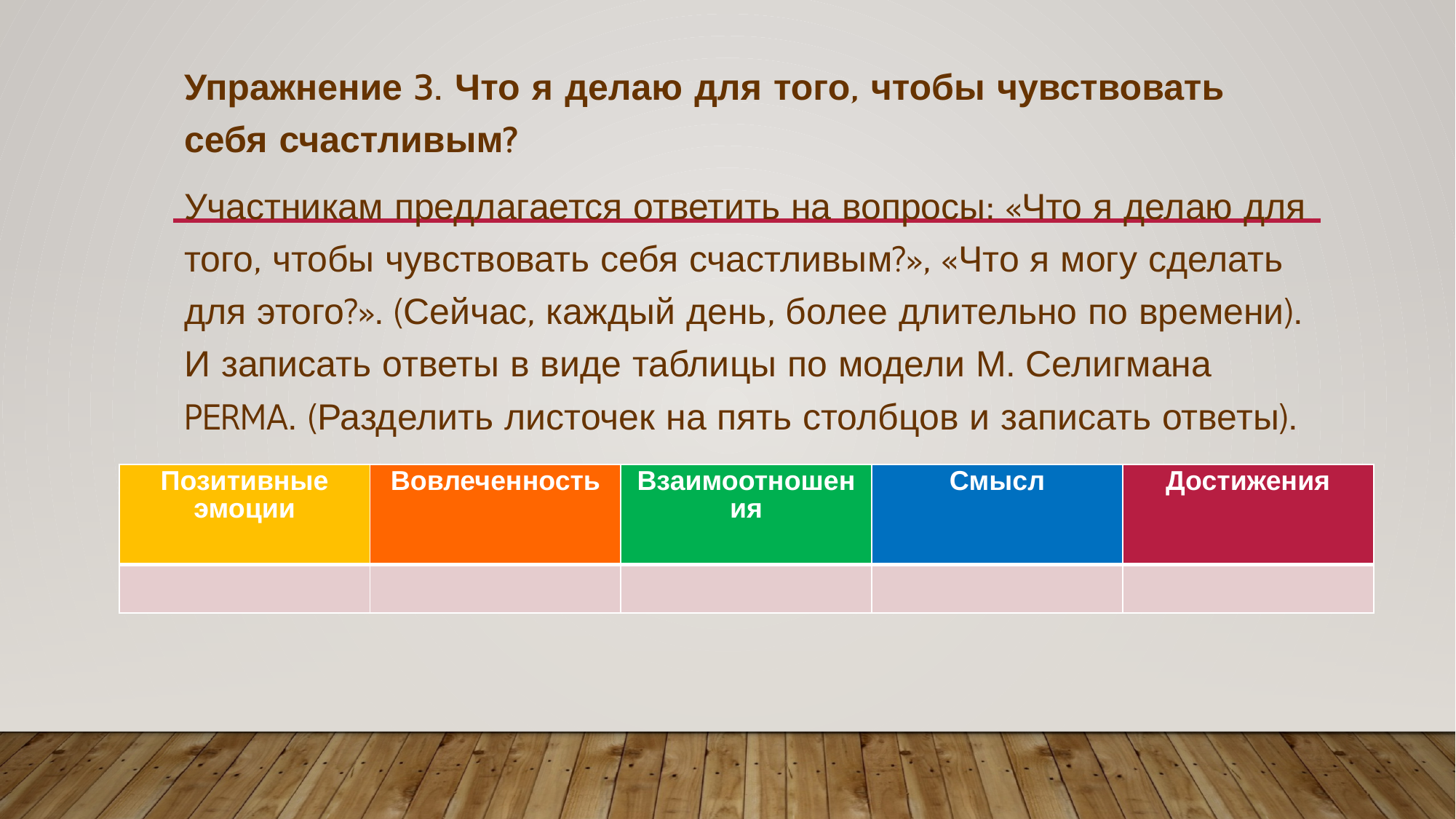

Упражнение 3. Что я делаю для того, чтобы чувствовать себя счастливым?
Участникам предлагается ответить на вопросы: «Что я делаю для того, чтобы чувствовать себя счастливым?», «Что я могу сделать для этого?». (Сейчас, каждый день, более длительно по времени). И записать ответы в виде таблицы по модели М. Селигмана PERMA. (Разделить листочек на пять столбцов и записать ответы).

| Позитивные эмоции | Вовлеченность | Взаимоотношения | Смысл | Достижения |
| --- | --- | --- | --- | --- |
|  |  |  |  |  |